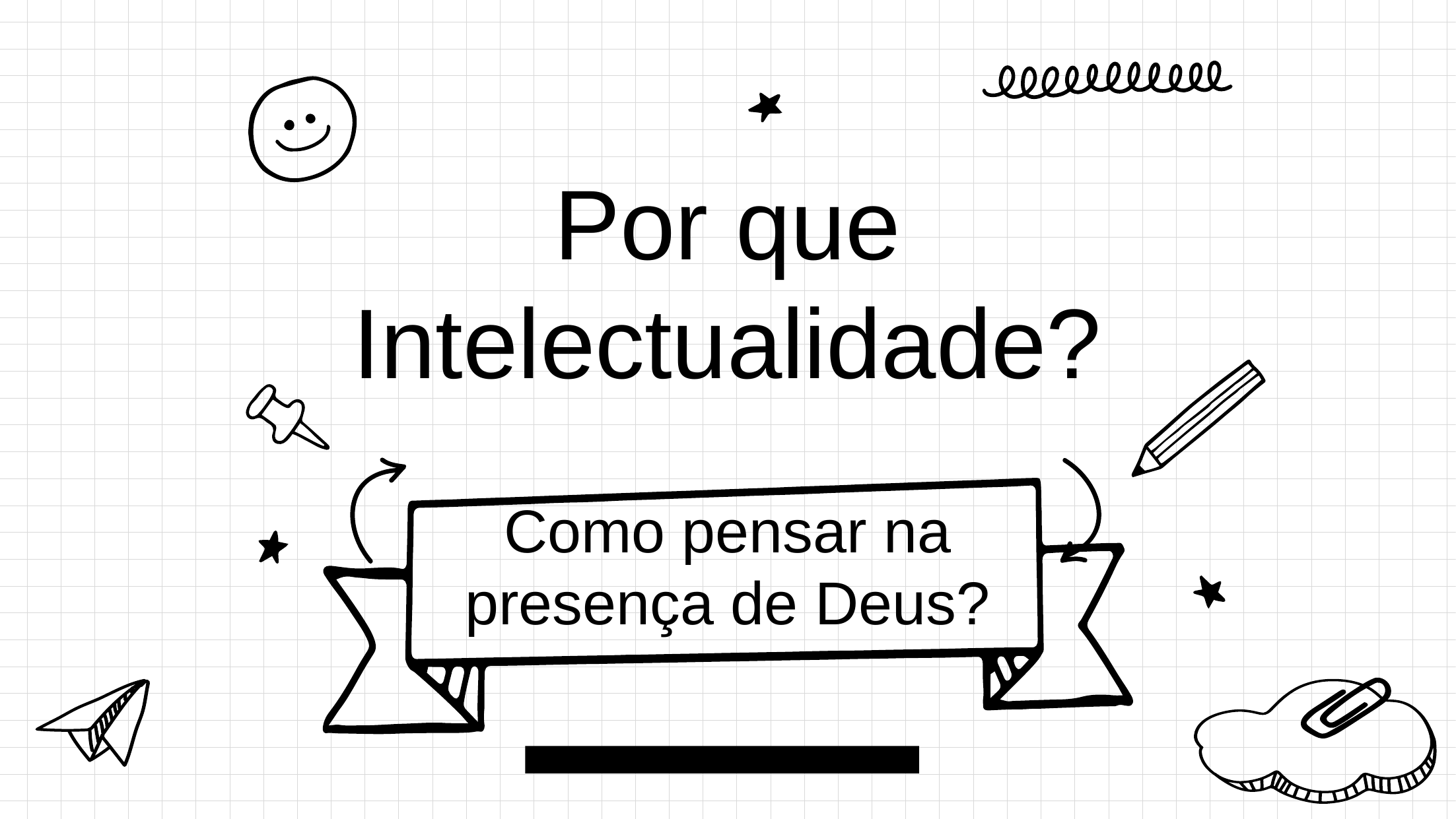

# Por que Intelectualidade?

Como pensar na presença de Deus?